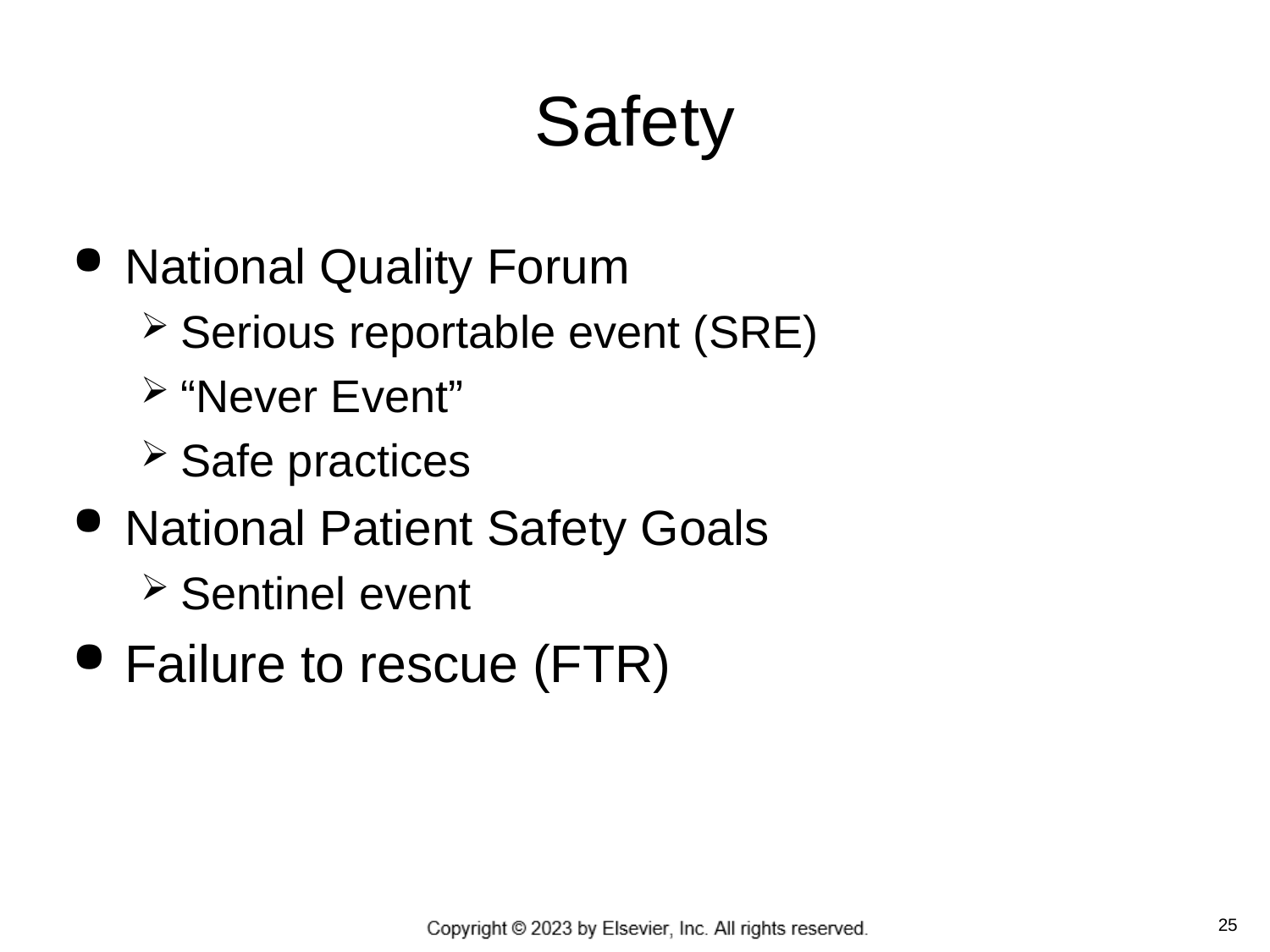

# Safety
National Quality Forum
Serious reportable event (SRE)
“Never Event”
Safe practices
National Patient Safety Goals
Sentinel event
Failure to rescue (FTR)
 25